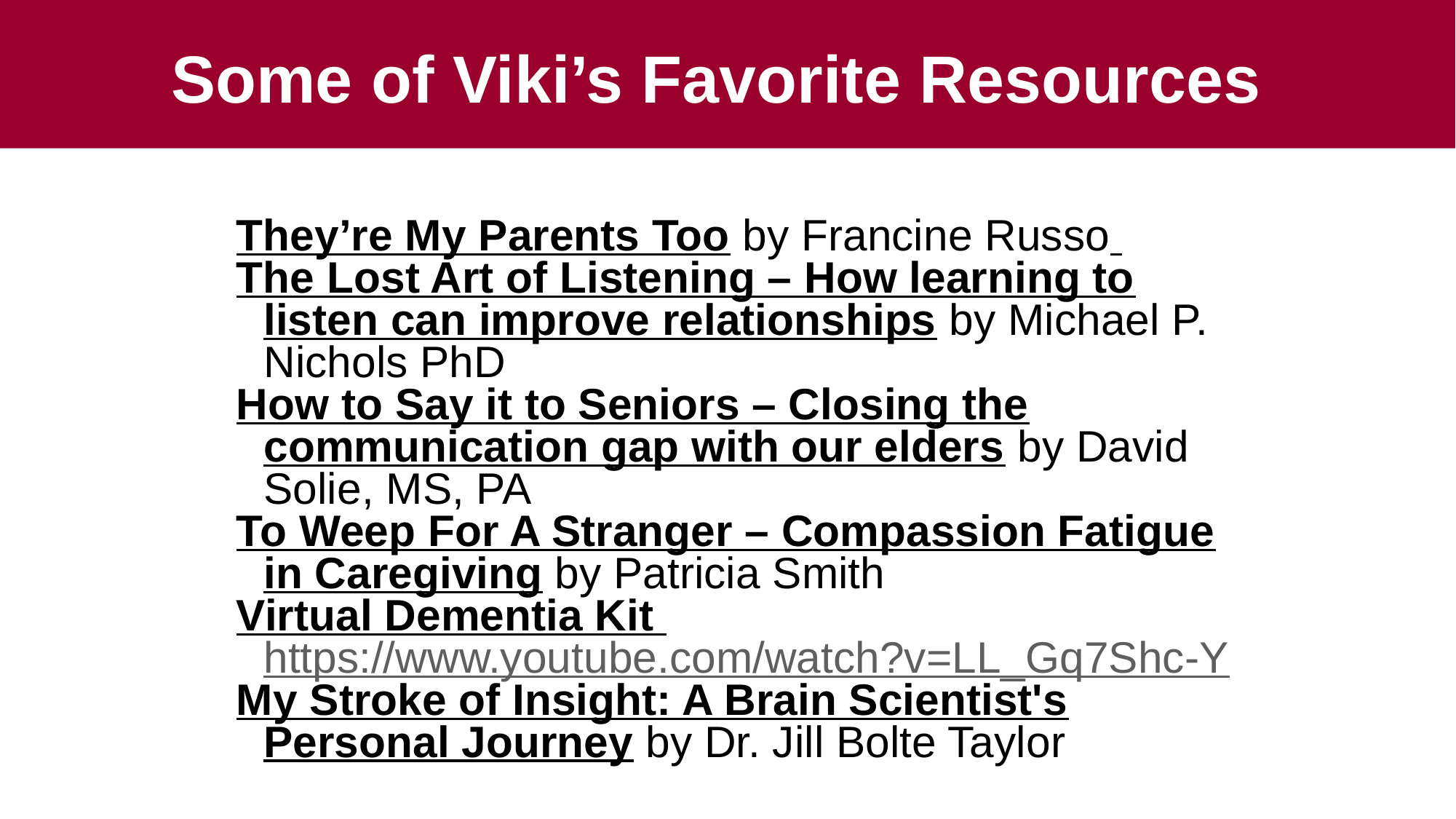

40
Some of Viki’s Favorite Resources
They’re My Parents Too by Francine Russo
The Lost Art of Listening – How learning to listen can improve relationships by Michael P. Nichols PhD
How to Say it to Seniors – Closing the communication gap with our elders by David Solie, MS, PA
To Weep For A Stranger – Compassion Fatigue in Caregiving by Patricia Smith
Virtual Dementia Kit https://www.youtube.com/watch?v=LL_Gq7Shc-Y
My Stroke of Insight: A Brain Scientist's Personal Journey by Dr. Jill Bolte Taylor